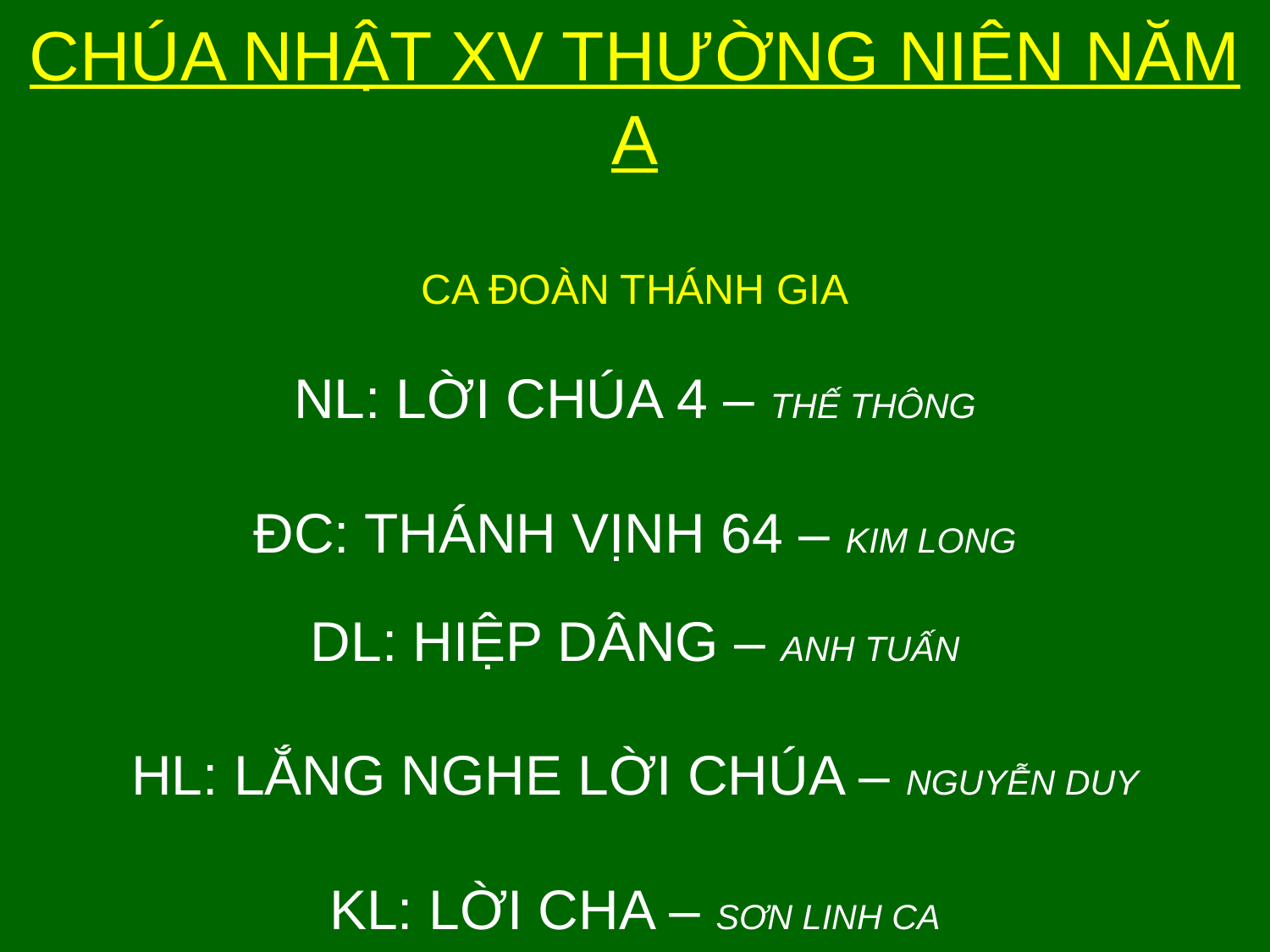

# CHÚA NHẬT XV THƯỜNG NIÊN NĂM A CA ĐOÀN THÁNH GIA NL: LỜI CHÚA 4 – THẾ THÔNG ĐC: THÁNH VỊNH 64 – KIM LONG DL: HIỆP DÂNG – ANH TUẤN HL: LẮNG NGHE LỜI CHÚA – NGUYỄN DUY KL: LỜI CHA – SƠN LINH CA